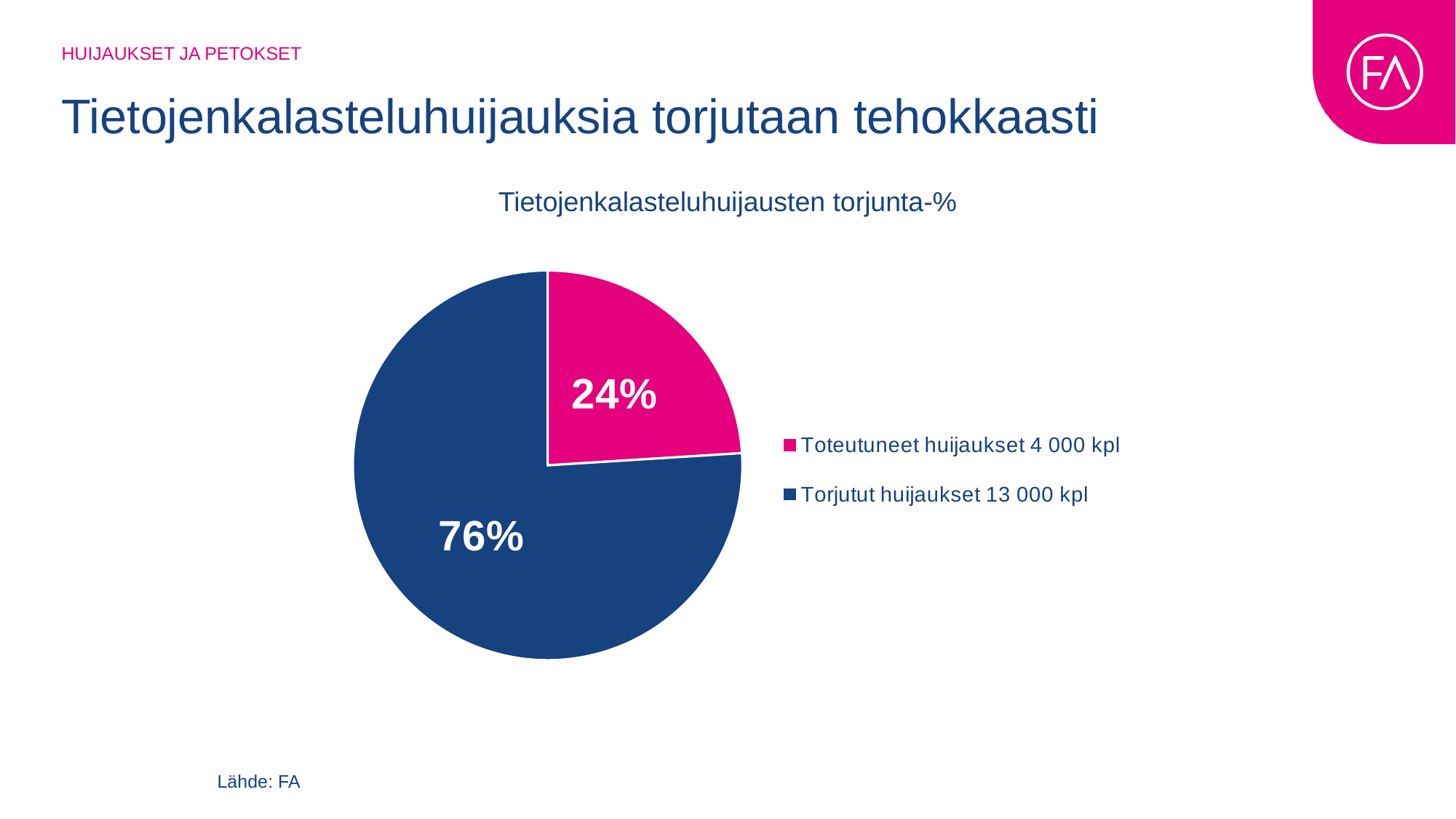

Huijaukset ja petokset
# Tietojenkalasteluhuijauksia torjutaan tehokkaasti
Tietojenkalasteluhuijausten torjunta-%

### Chart

| Category | Sarake1 |
|---|---|
| Toteutuneet huijaukset 4 000 kpl | 0.24 |
| Torjutut huijaukset 13 000 kpl | 0.76 |
Lähde: FA